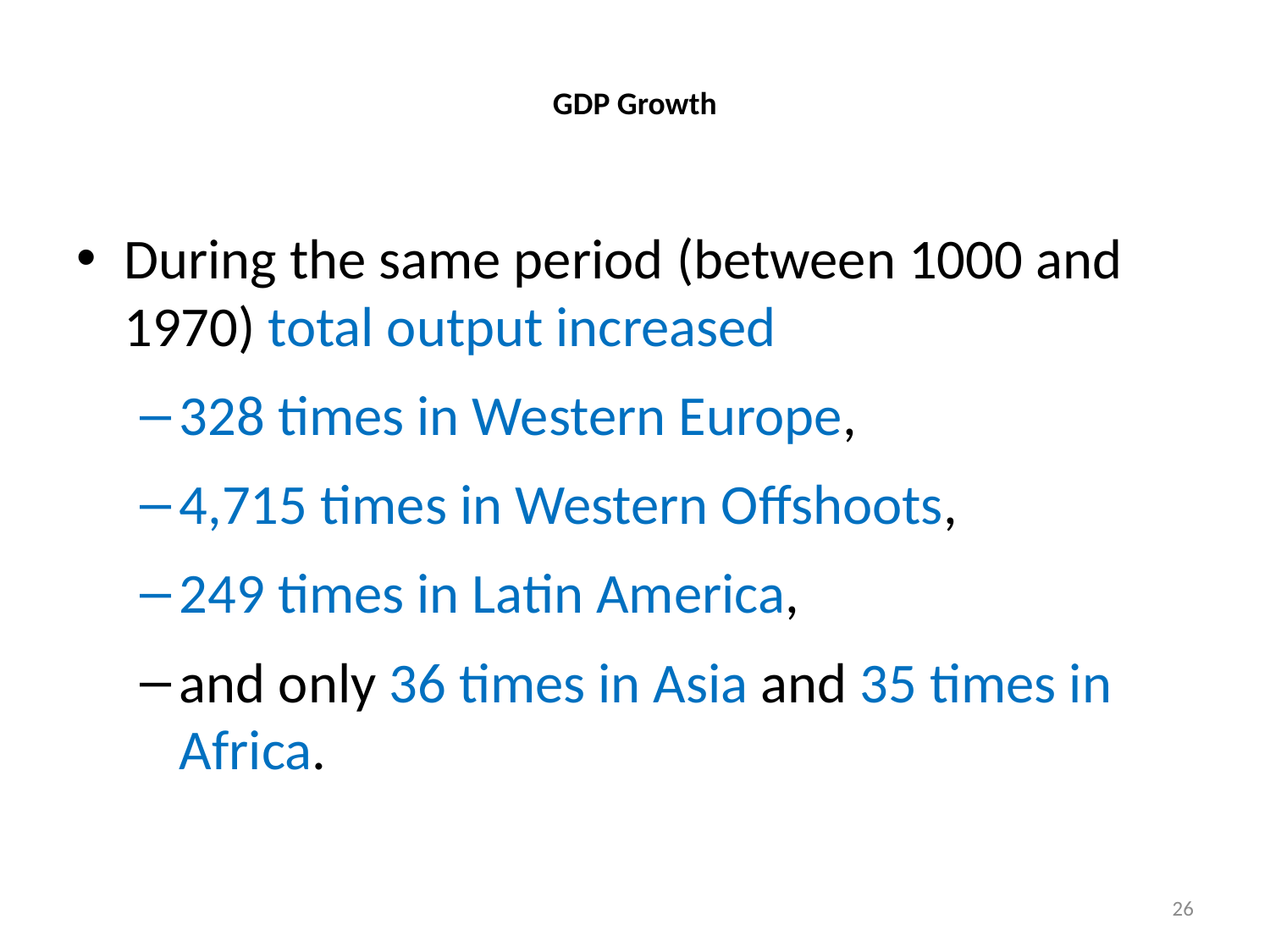

# GDP Growth
During the same period (between 1000 and 1970) total output increased
328 times in Western Europe,
4,715 times in Western Offshoots,
249 times in Latin America,
and only 36 times in Asia and 35 times in Africa.

26